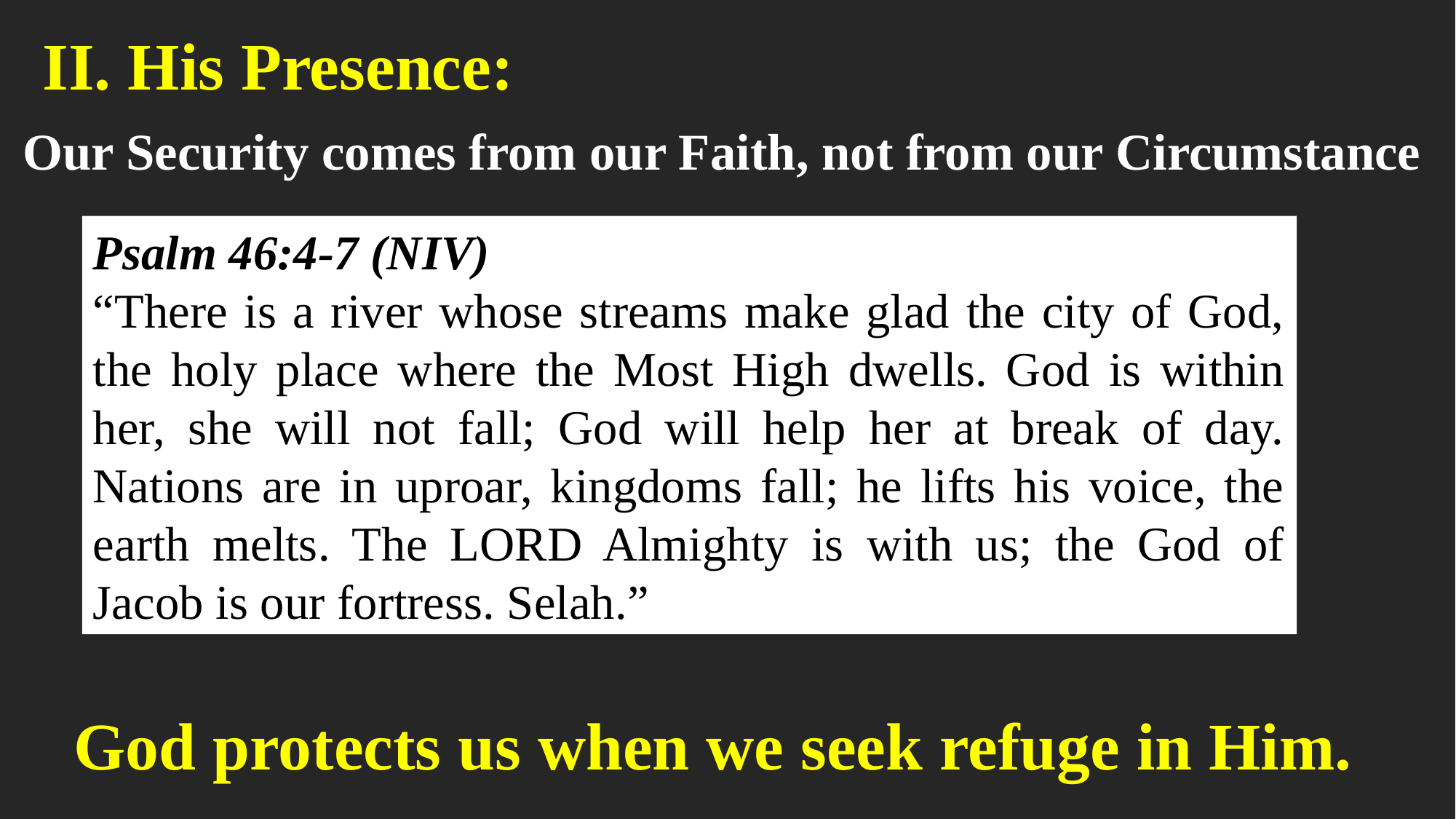

II. His Presence:
     Our Security comes from our Faith, not from our Circumstance
Psalm 46:4-7 (NIV)
“There is a river whose streams make glad the city of God, the holy place where the Most High dwells. God is within her, she will not fall; God will help her at break of day. Nations are in uproar, kingdoms fall; he lifts his voice, the earth melts. The LORD Almighty is with us; the God of Jacob is our fortress. Selah.”
God protects us when we seek refuge in Him.